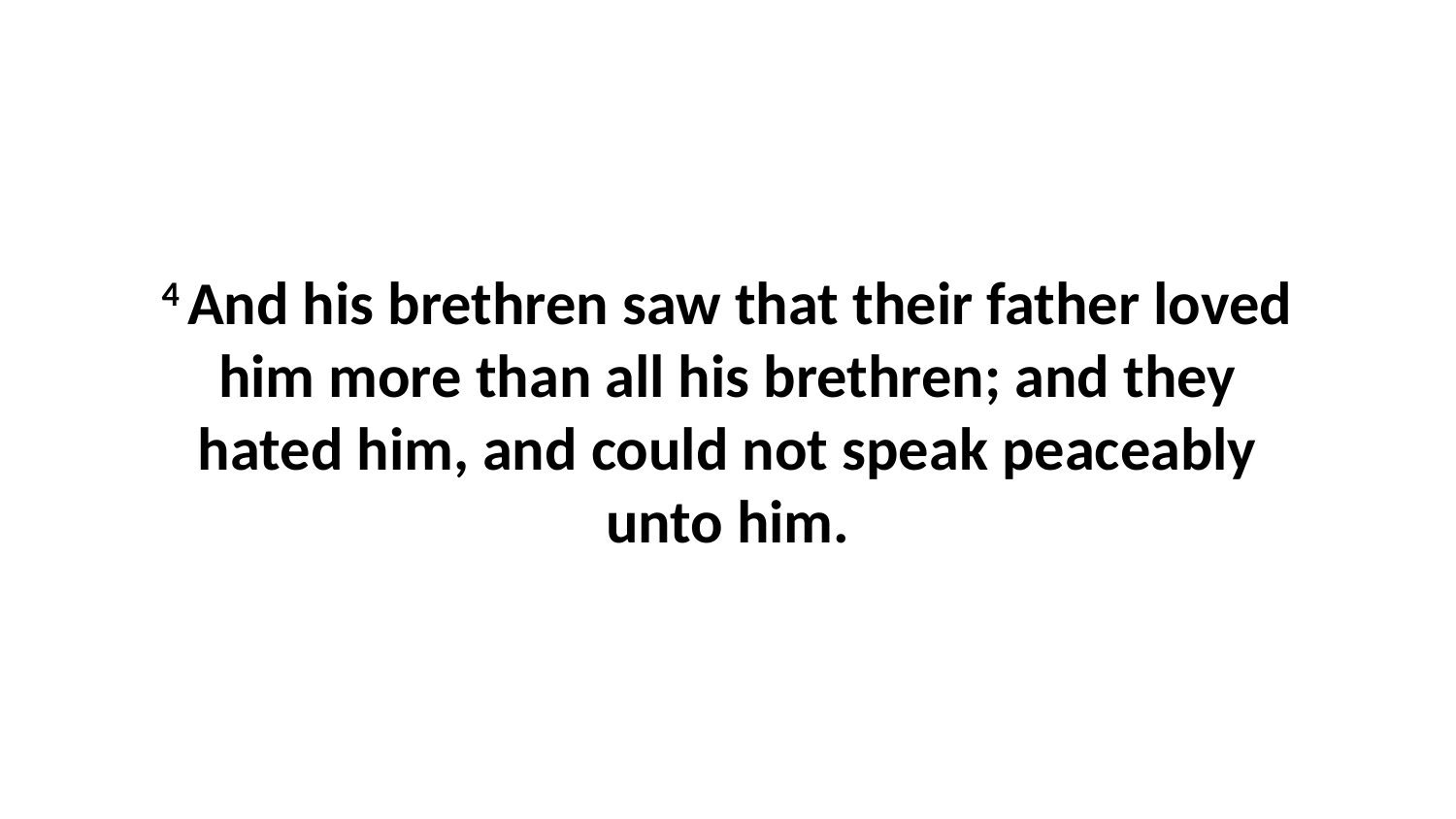

4 And his brethren saw that their father loved him more than all his brethren; and they hated him, and could not speak peaceably unto him.